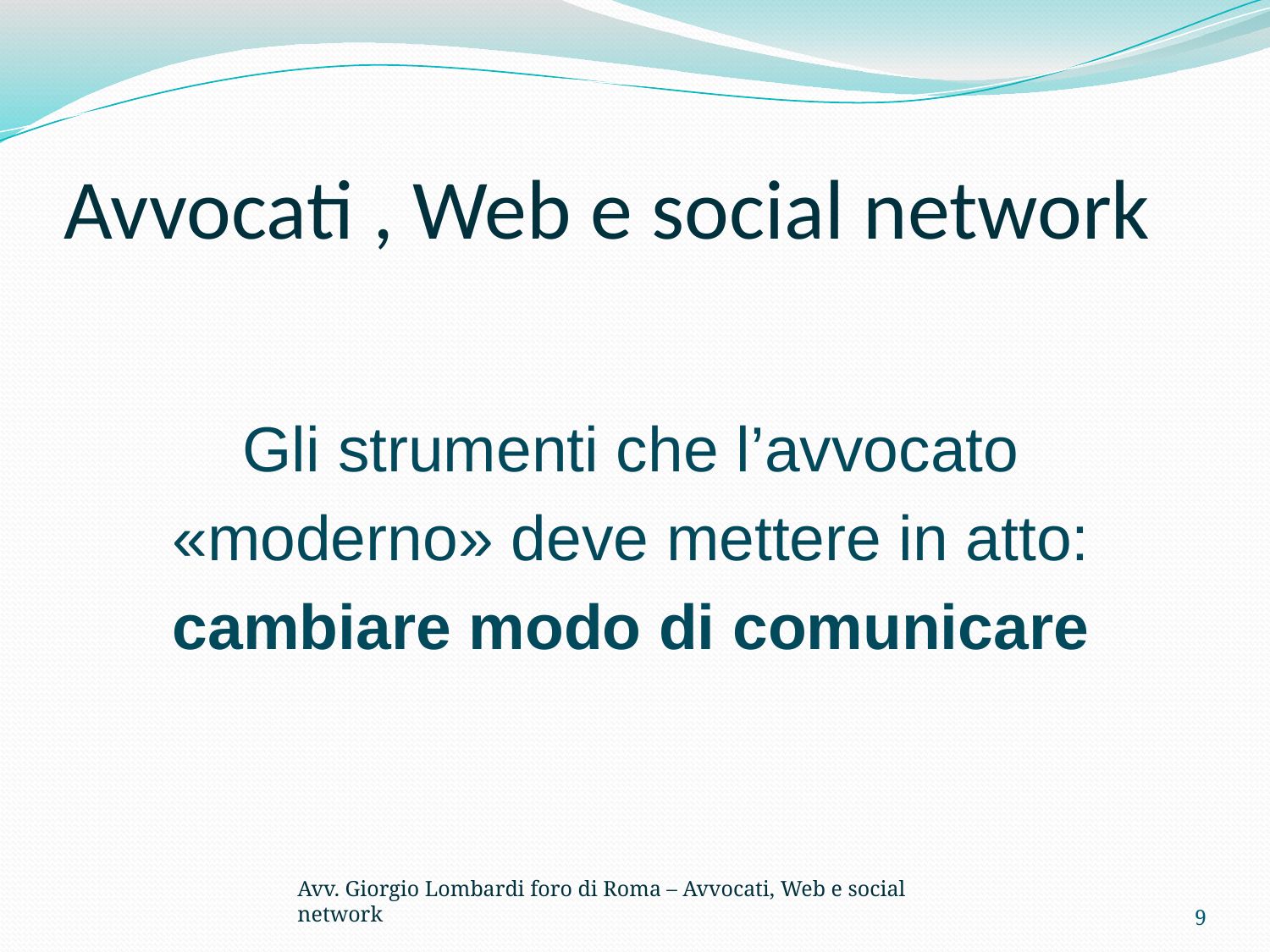

# Avvocati , Web e social network

Gli strumenti che l’avvocato
«moderno» deve mettere in atto:
cambiare modo di comunicare
9
Avv. Giorgio Lombardi foro di Roma – Avvocati, Web e social network